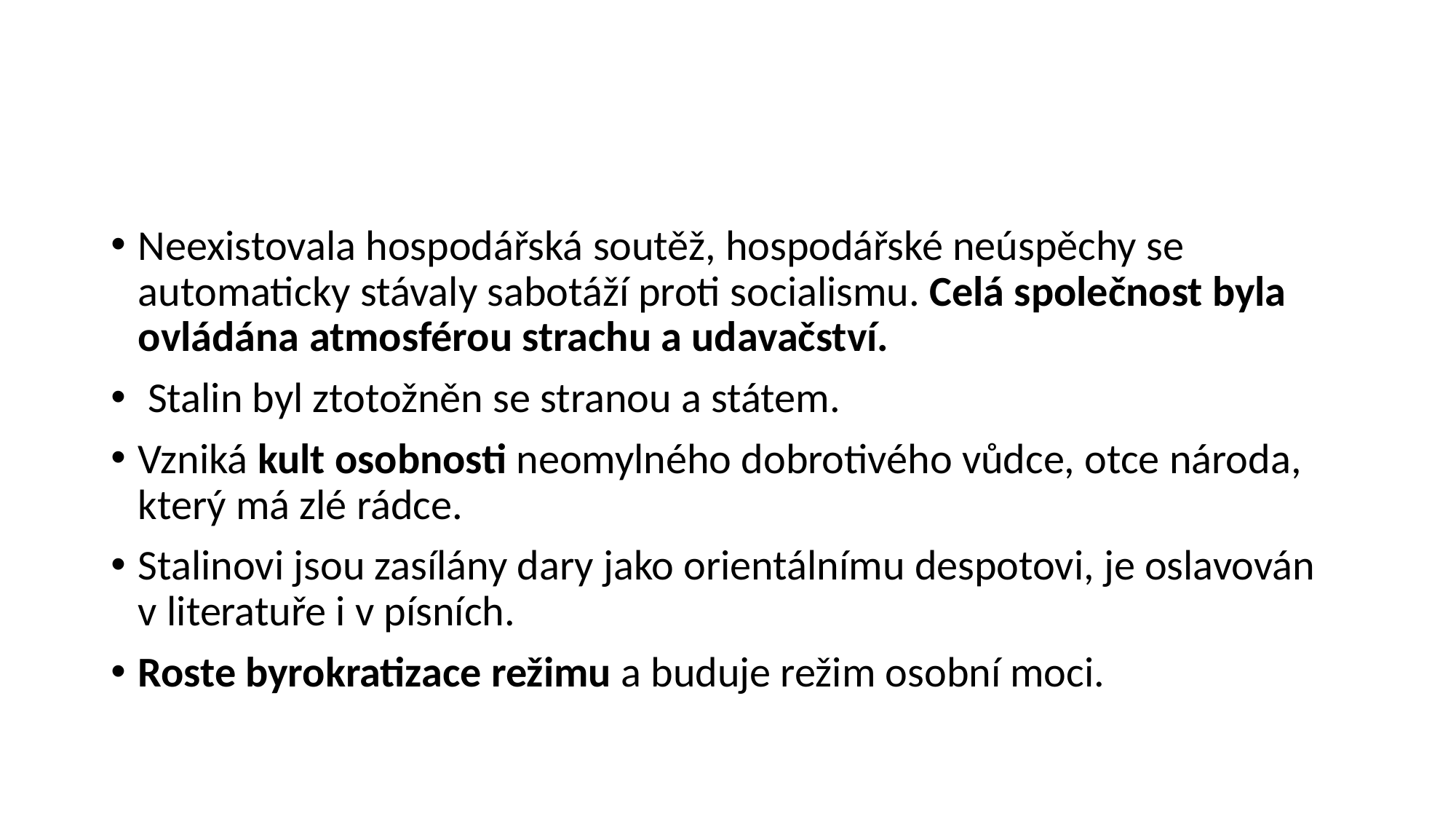

Neexistovala hospodářská soutěž, hospodářské neúspěchy se automaticky stávaly sabotáží proti socialismu. Celá společnost byla ovládána atmosférou strachu a udavačství.
 Stalin byl ztotožněn se stranou a státem.
Vzniká kult osobnosti neomylného dobrotivého vůdce, otce národa, který má zlé rádce.
Stalinovi jsou zasílány dary jako orientálnímu despotovi, je oslavován v literatuře i v písních.
Roste byrokratizace režimu a buduje režim osobní moci.